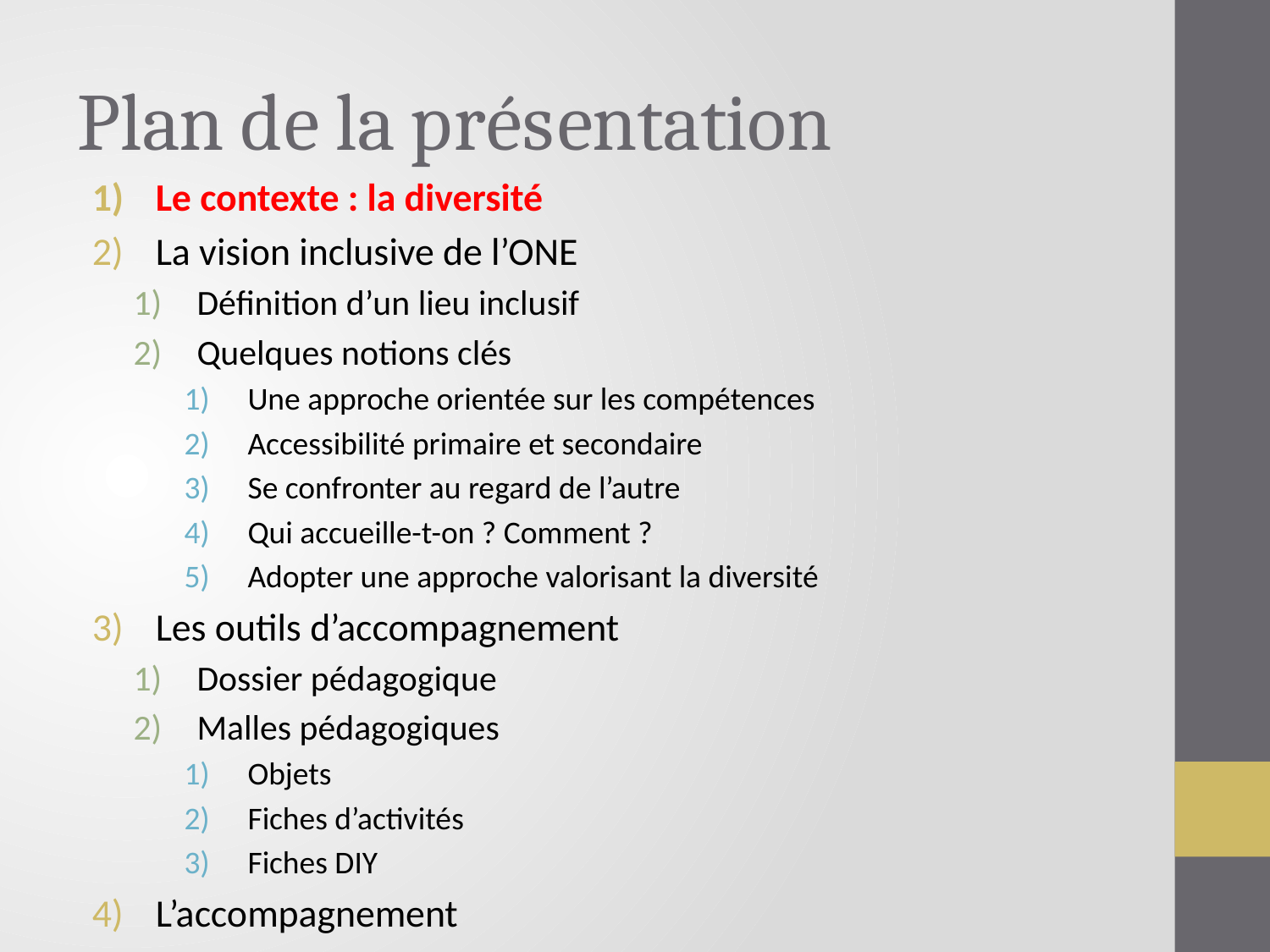

# Plan de la présentation
Le contexte : la diversité
La vision inclusive de l’ONE
Définition d’un lieu inclusif
Quelques notions clés
Une approche orientée sur les compétences
Accessibilité primaire et secondaire
Se confronter au regard de l’autre
Qui accueille-t-on ? Comment ?
Adopter une approche valorisant la diversité
Les outils d’accompagnement
Dossier pédagogique
Malles pédagogiques
Objets
Fiches d’activités
Fiches DIY
L’accompagnement